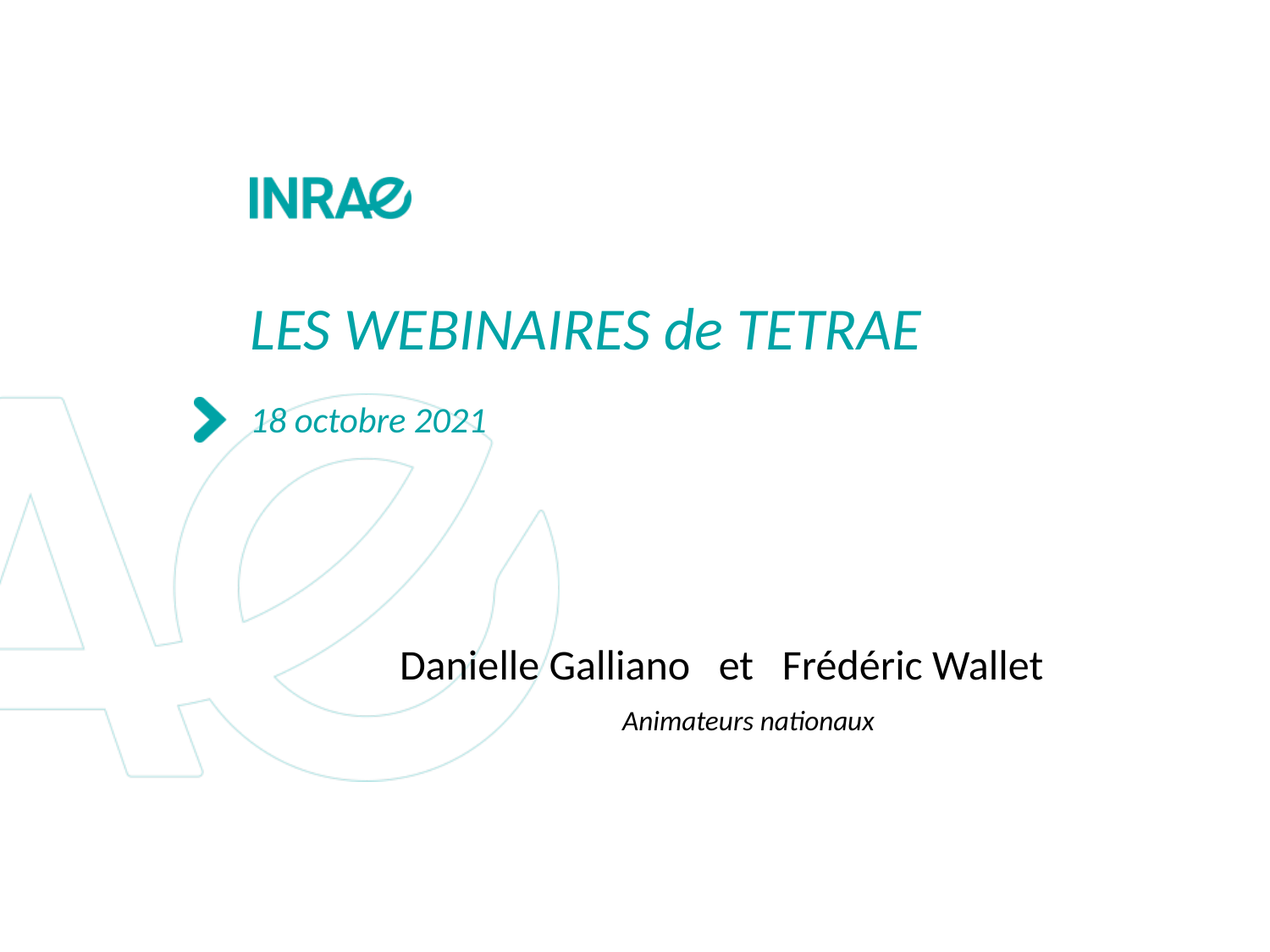

# LES WEBINAIRES de TETRAE 18 octobre 2021
Danielle Galliano   et   Frédéric Wallet
       Animateurs nationaux